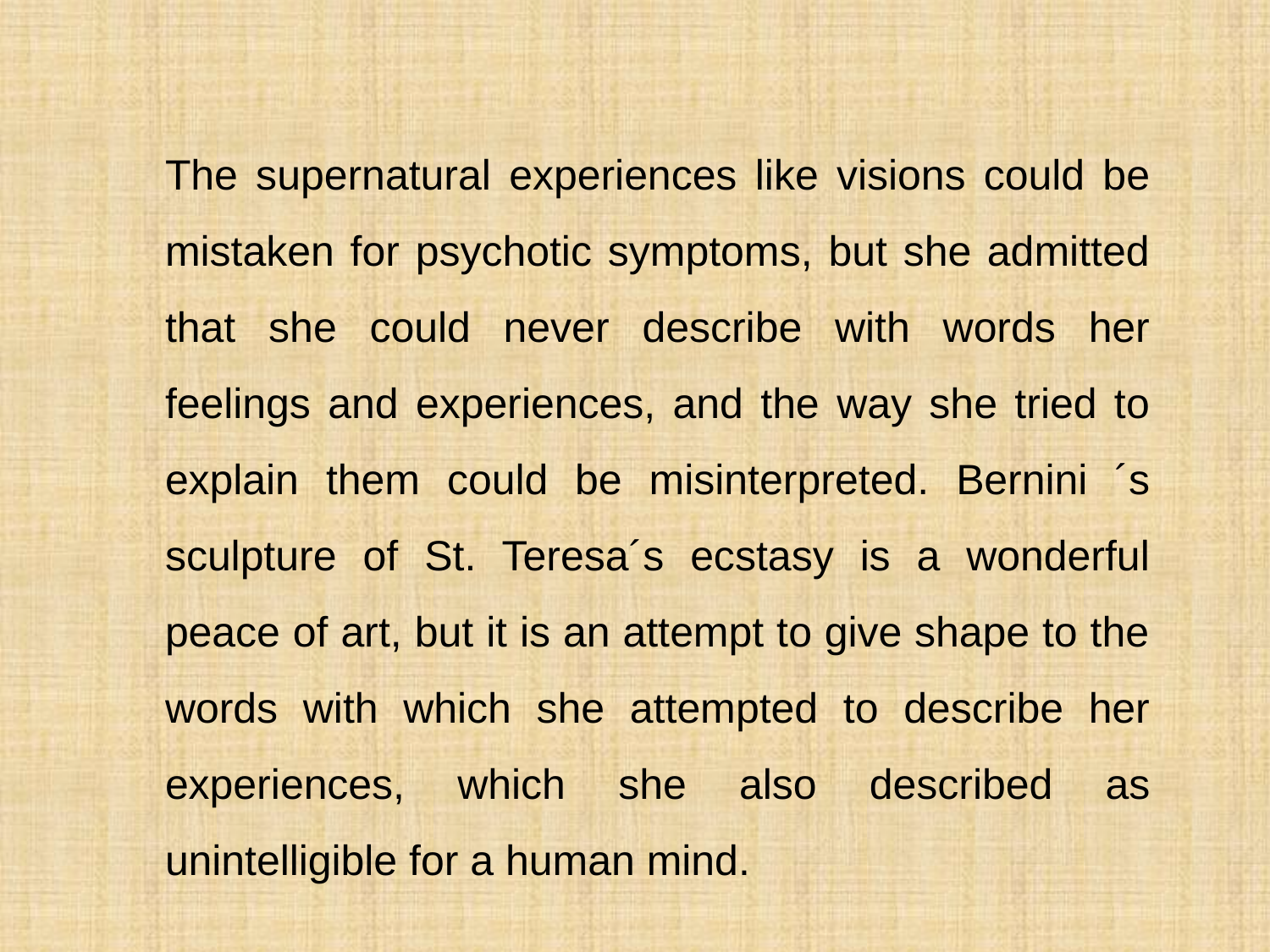

The supernatural experiences like visions could be mistaken for psychotic symptoms, but she admitted that she could never describe with words her feelings and experiences, and the way she tried to explain them could be misinterpreted. Bernini ´s sculpture of St. Teresa´s ecstasy is a wonderful peace of art, but it is an attempt to give shape to the words with which she attempted to describe her experiences, which she also described as unintelligible for a human mind.